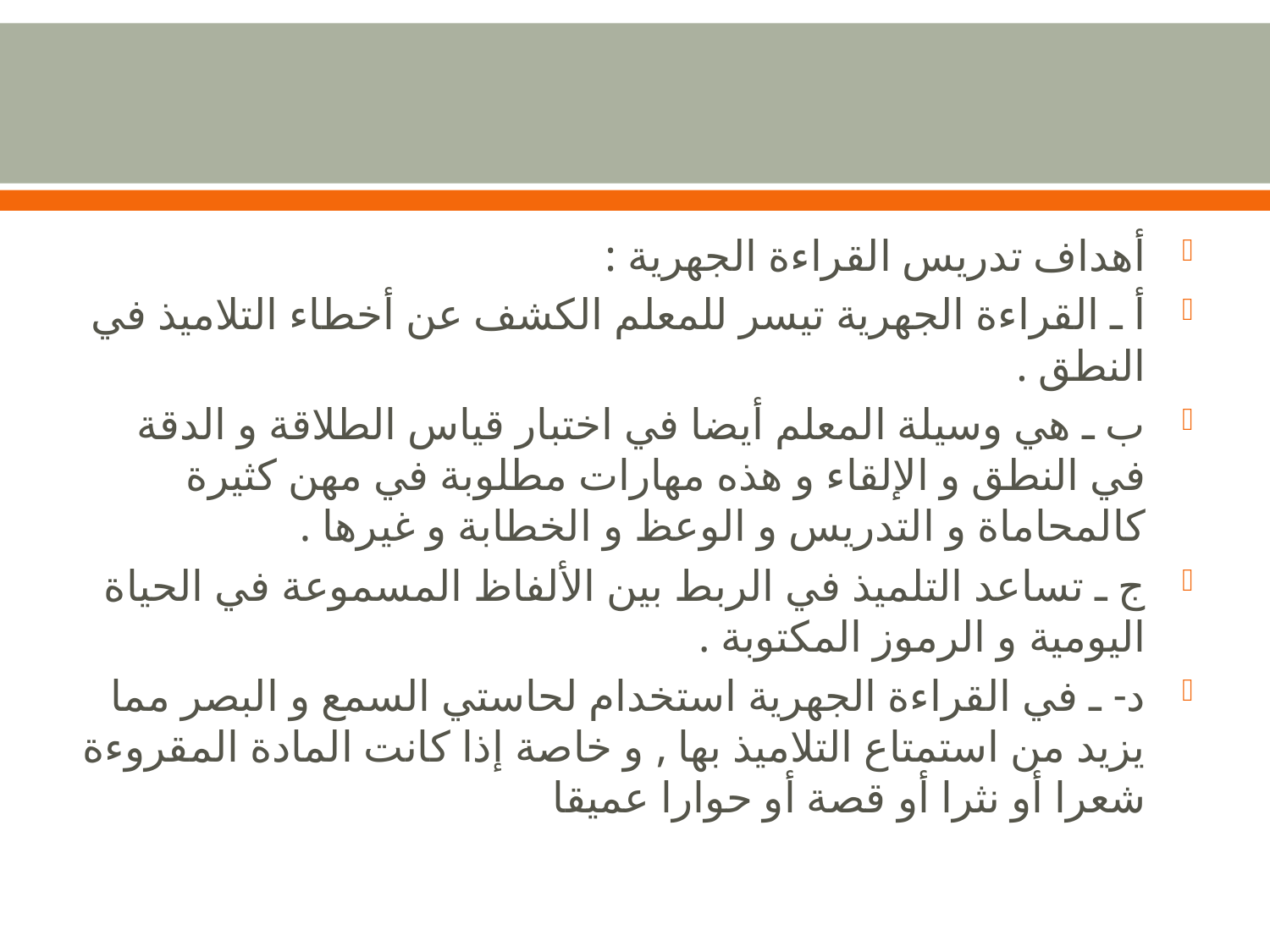

أهداف تدريس القراءة الجهرية :
أ ـ القراءة الجهرية تيسر للمعلم الكشف عن أخطاء التلاميذ في النطق .
ب ـ هي وسيلة المعلم أيضا في اختبار قياس الطلاقة و الدقة في النطق و الإلقاء و هذه مهارات مطلوبة في مهن كثيرة كالمحاماة و التدريس و الوعظ و الخطابة و غيرها .
ج ـ تساعد التلميذ في الربط بين الألفاظ المسموعة في الحياة اليومية و الرموز المكتوبة .
د- ـ في القراءة الجهرية استخدام لحاستي السمع و البصر مما يزيد من استمتاع التلاميذ بها , و خاصة إذا كانت المادة المقروءة شعرا أو نثرا أو قصة أو حوارا عميقا